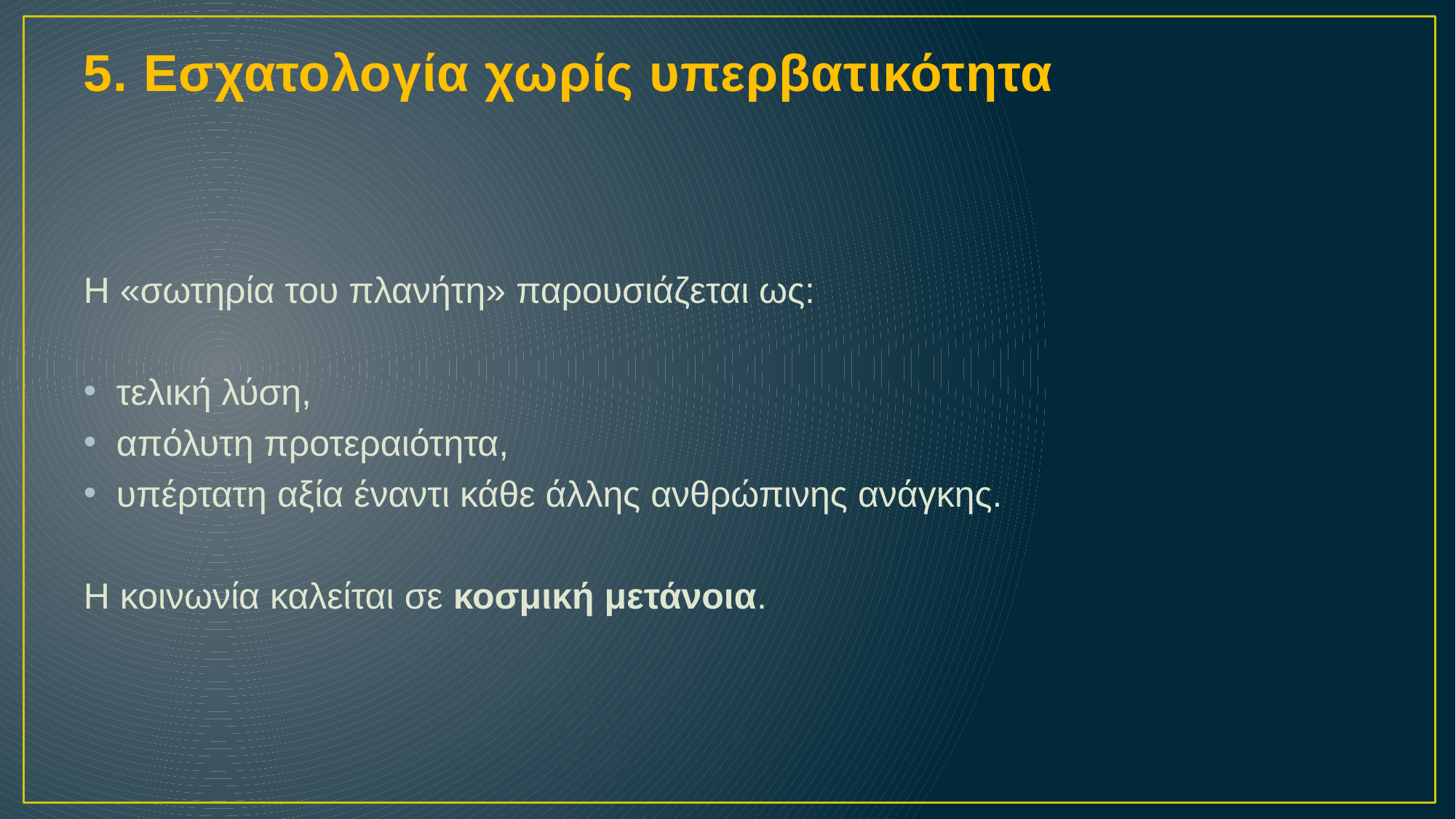

# 5. Εσχατολογία χωρίς υπερβατικότητα
Η «σωτηρία του πλανήτη» παρουσιάζεται ως:

τελική λύση,
απόλυτη προτεραιότητα,
υπέρτατη αξία έναντι κάθε άλλης ανθρώπινης ανάγκης.

Η κοινωνία καλείται σε κοσμική μετάνοια.